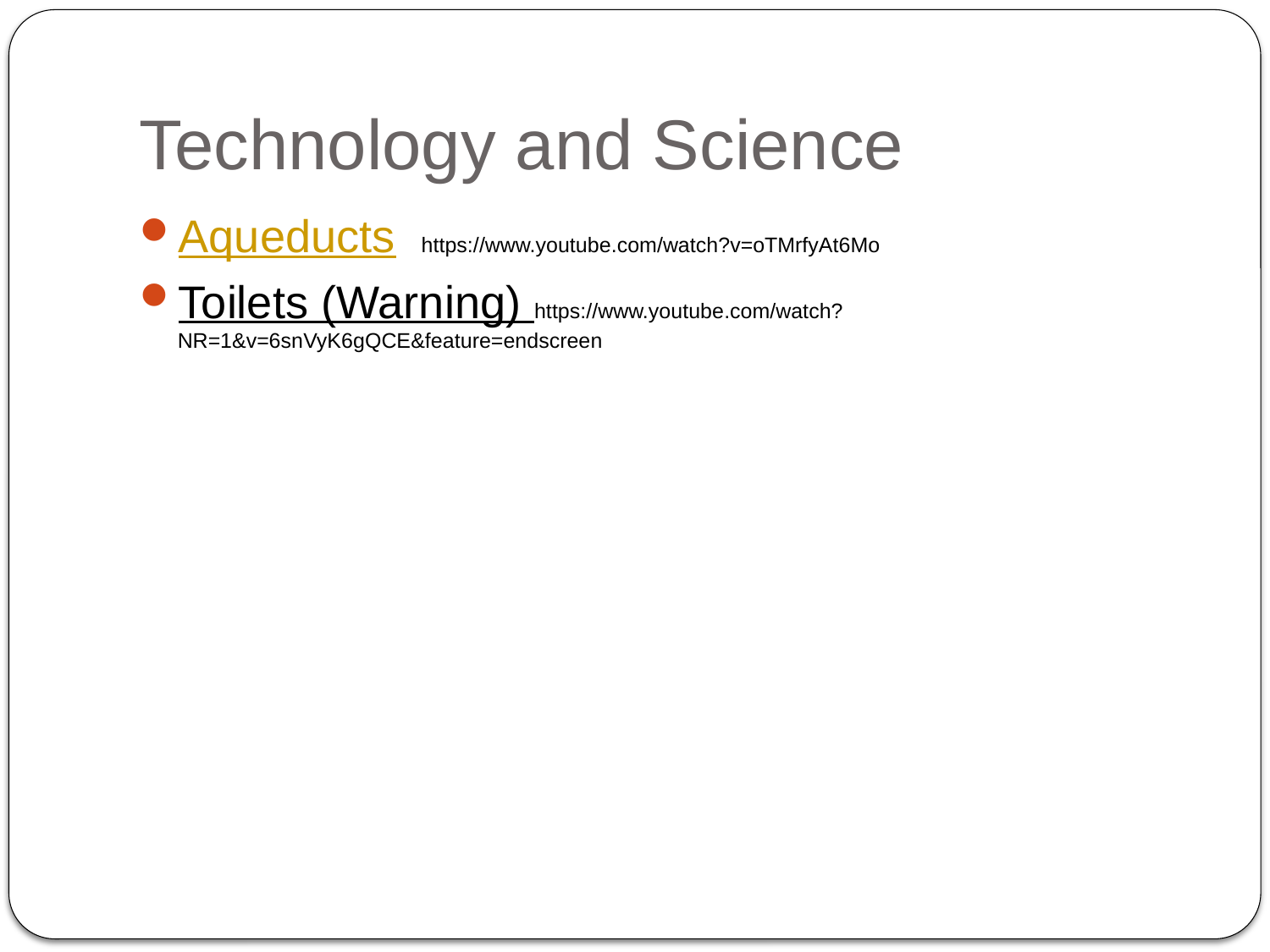

# Technology and Science
Aqueducts  https://www.youtube.com/watch?v=oTMrfyAt6Mo
Toilets (Warning) https://www.youtube.com/watch?NR=1&v=6snVyK6gQCE&feature=endscreen